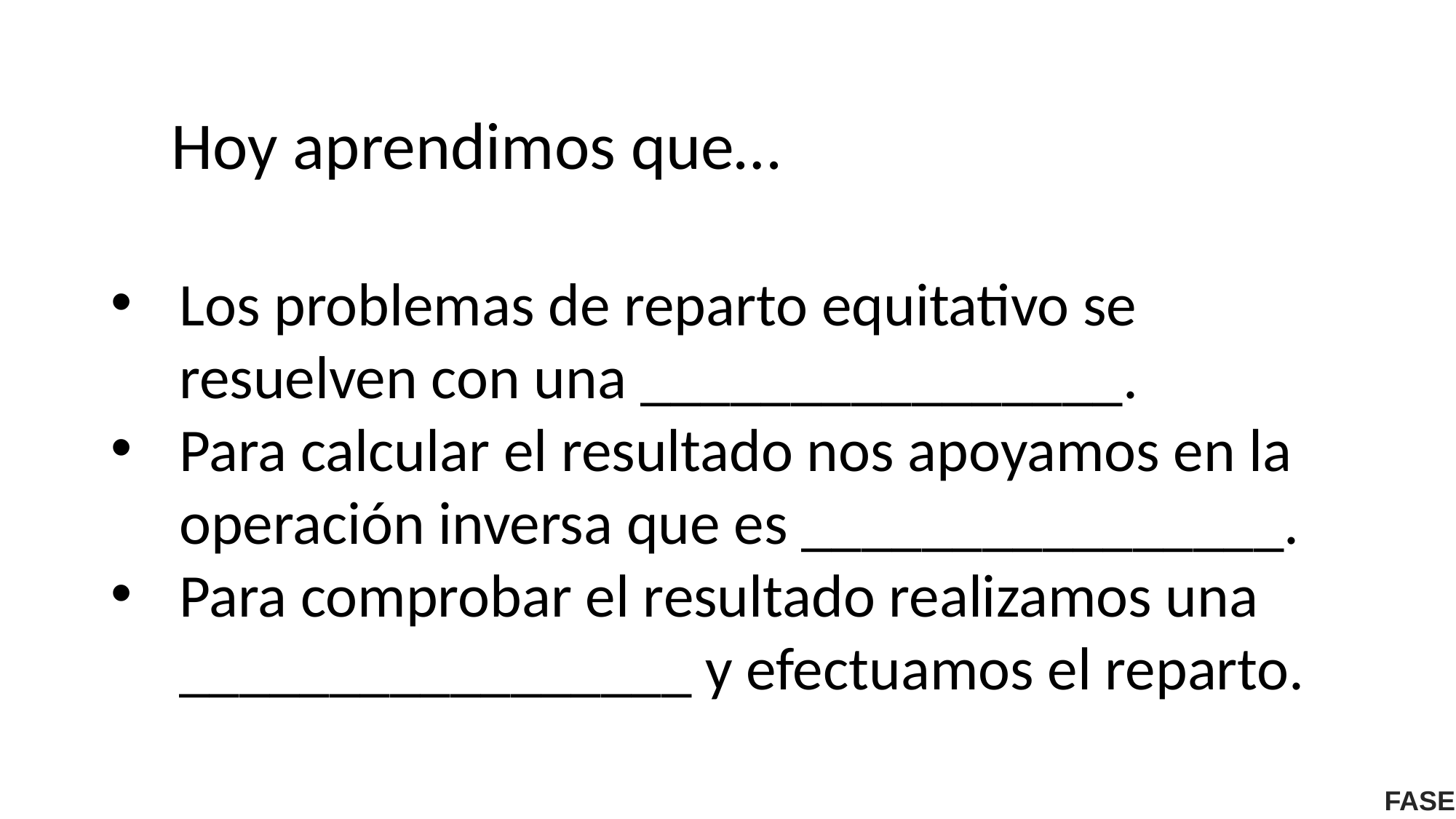

Hoy aprendimos que…
Los problemas de reparto equitativo se resuelven con una ________________.
Para calcular el resultado nos apoyamos en la operación inversa que es ________________.
Para comprobar el resultado realizamos una _________________ y efectuamos el reparto.
FASE 3